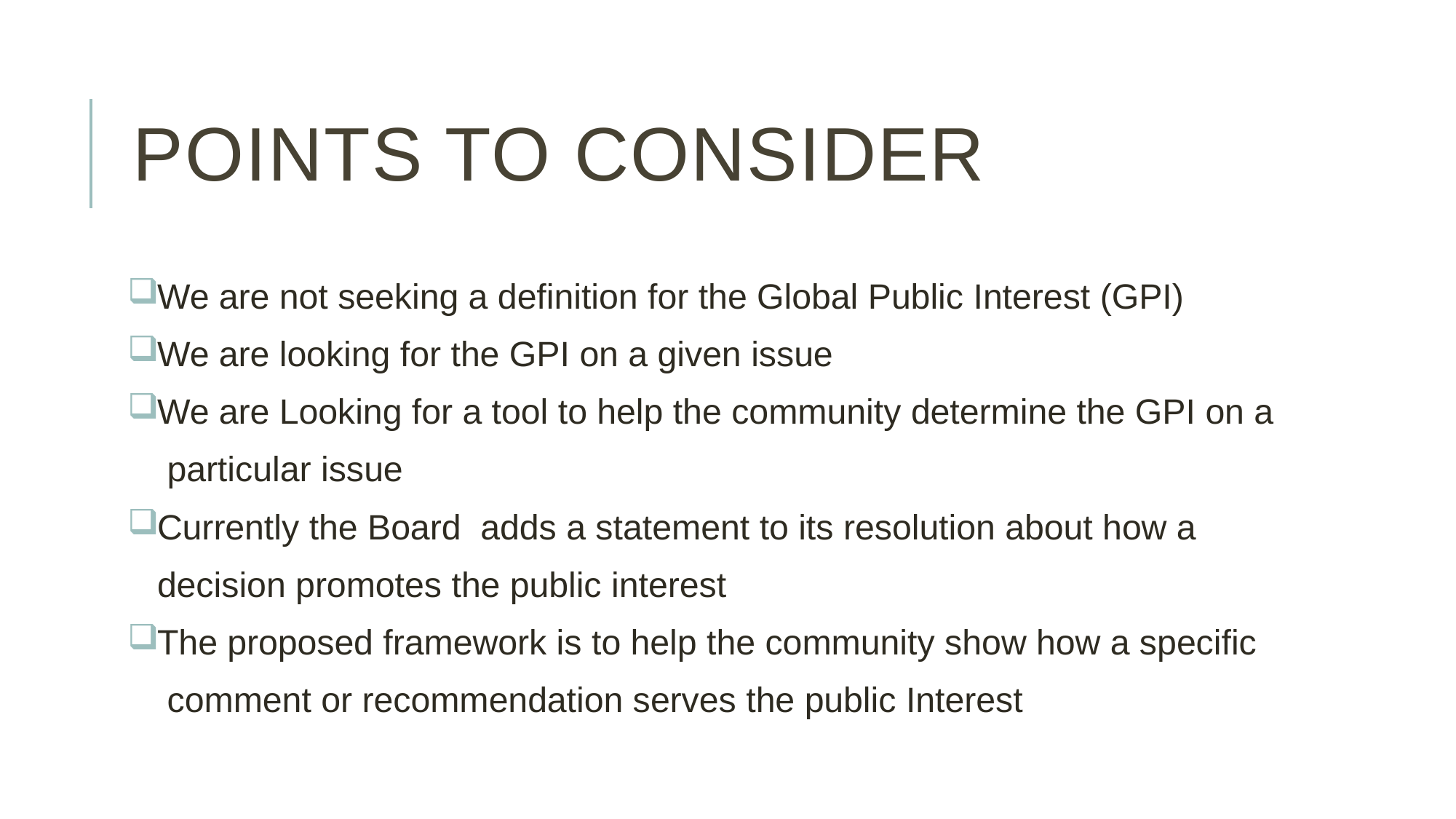

# Points to Consider
We are not seeking a definition for the Global Public Interest (GPI)
We are looking for the GPI on a given issue
We are Looking for a tool to help the community determine the GPI on a
    particular issue
Currently the Board  adds a statement to its resolution about how a
   decision promotes the public interest
The proposed framework is to help the community show how a specific
    comment or recommendation serves the public Interest